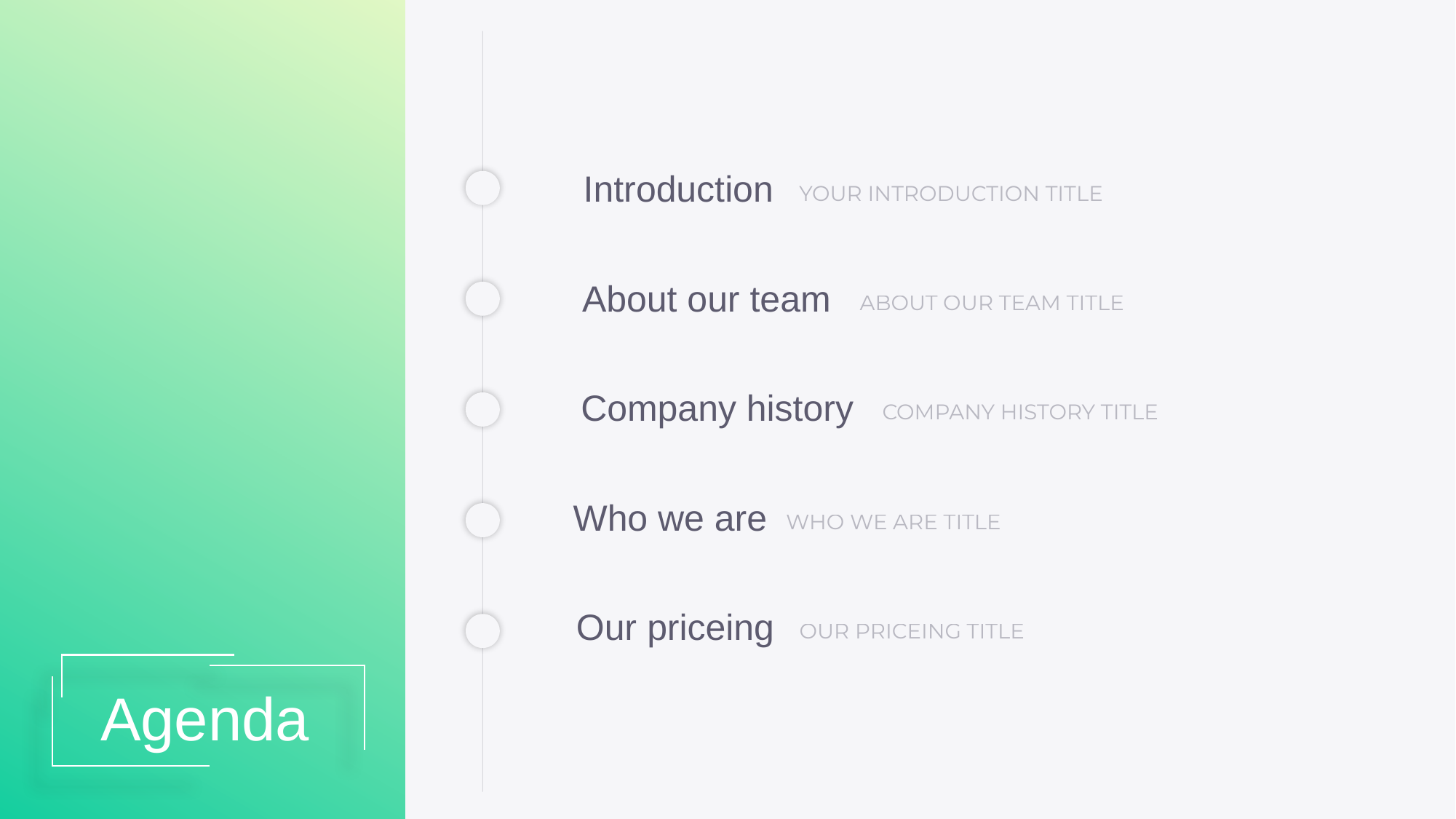

Introduction

YOUR INTRODUCTION TITLE
About our team

ABOUT OUR TEAM TITLE
Company history

COMPANY HISTORY TITLE
Who we are

WHO WE ARE TITLE

Our priceing

OUR PRICEING TITLE

Agenda